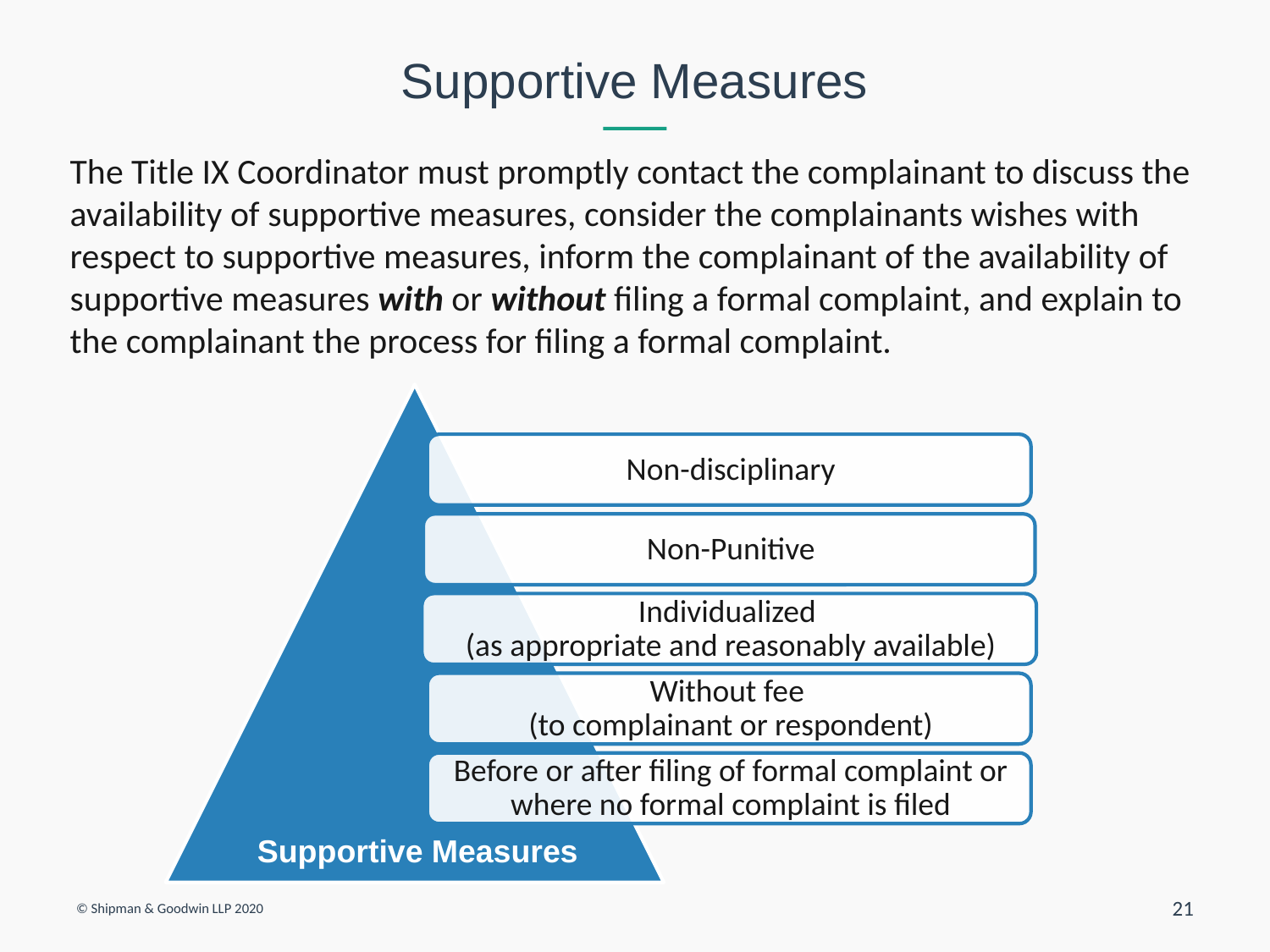

# Supportive Measures

The Title IX Coordinator must promptly contact the complainant to discuss the availability of supportive measures, consider the complainants wishes with respect to supportive measures, inform the complainant of the availability of supportive measures with or without filing a formal complaint, and explain to the complainant the process for filing a formal complaint.

Non-disciplinary
Non-Punitive
Individualized
(as appropriate and reasonably available)
Without fee
(to complainant or respondent)
Before or after filing of formal complaint or where no formal complaint is filed
Supportive Measures
© Shipman & Goodwin LLP 2020
21